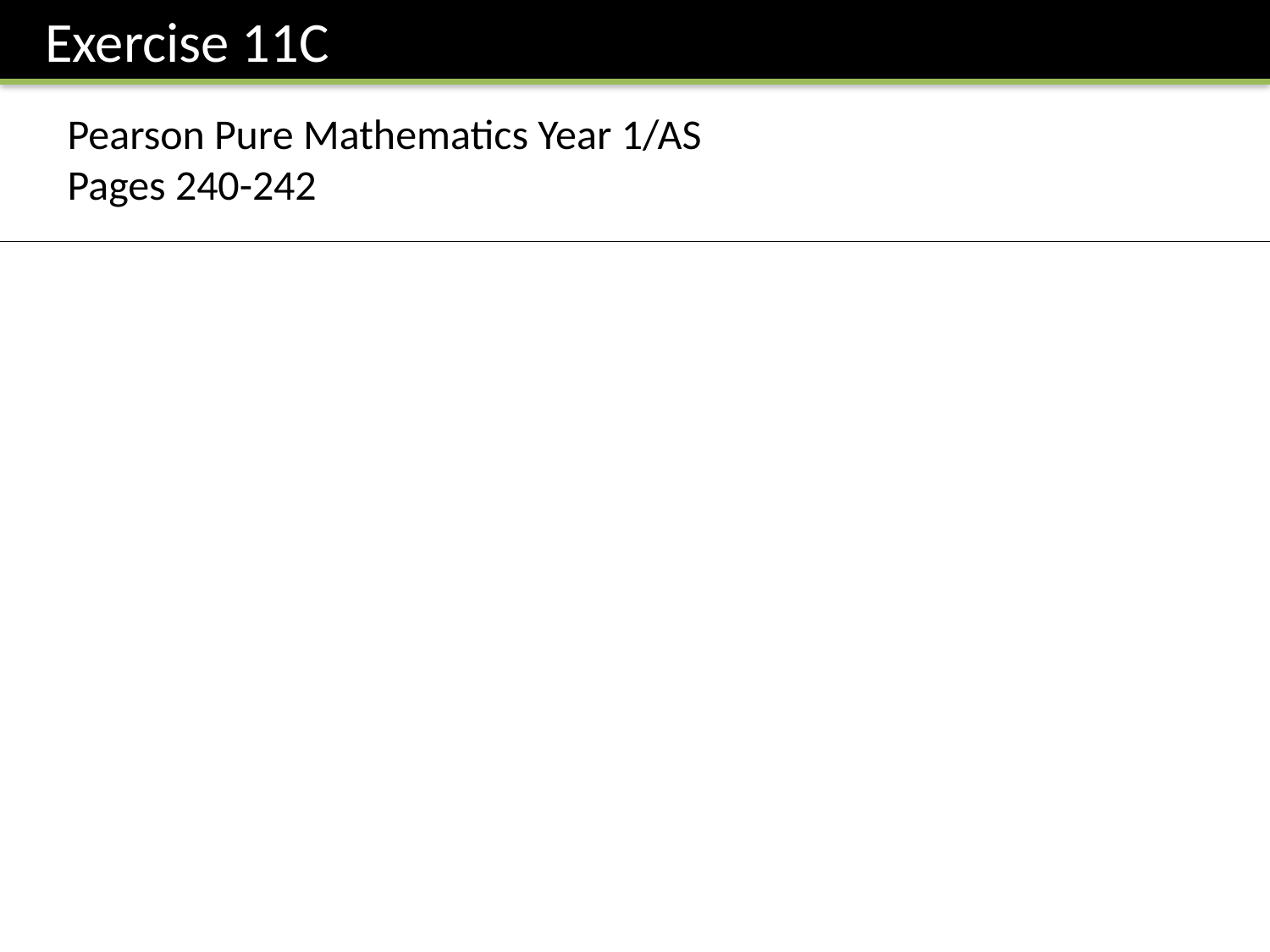

Exercise 11C
Pearson Pure Mathematics Year 1/AS
Pages 240-242